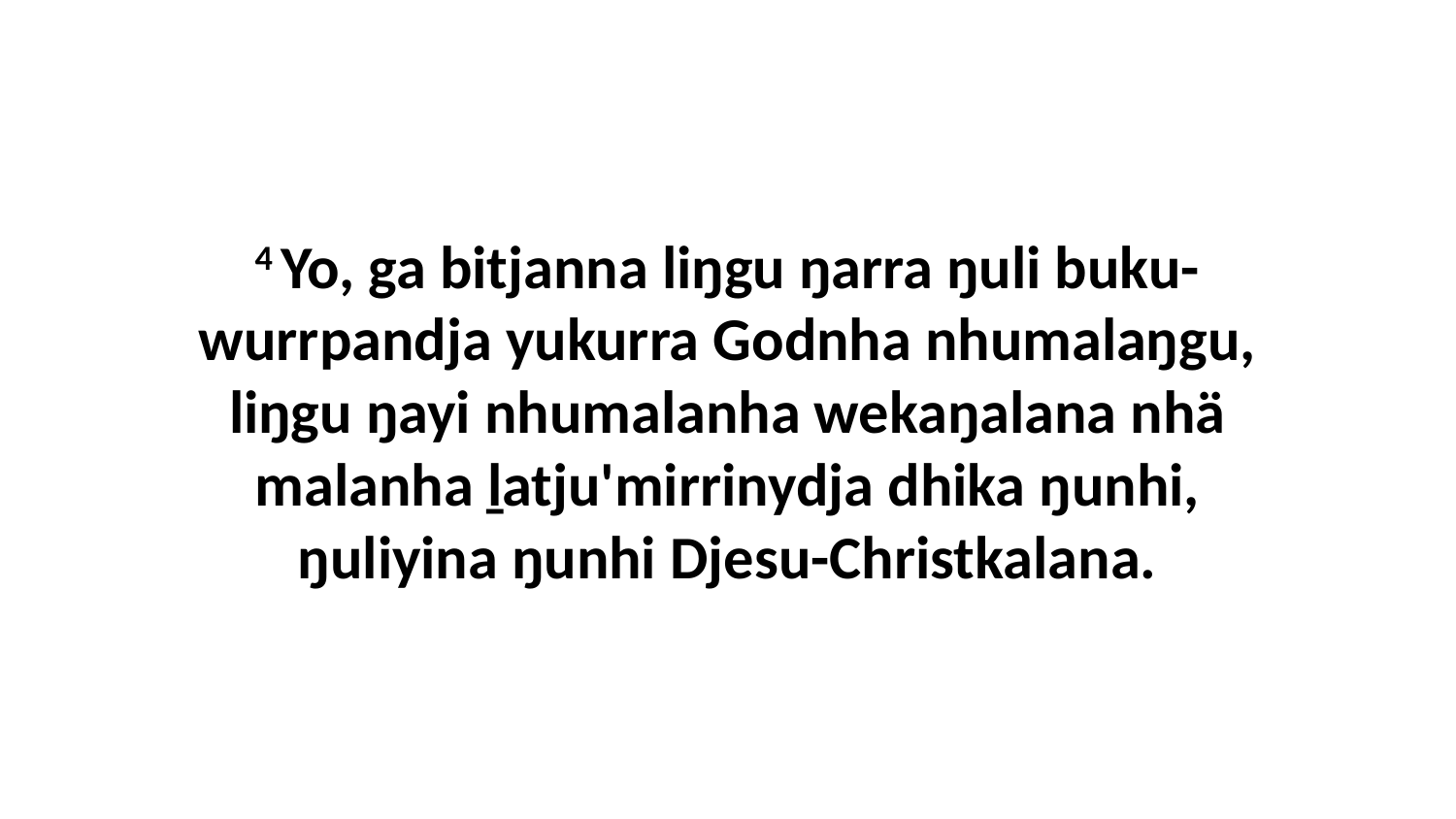

4 Yo, ga bitjanna liŋgu ŋarra ŋuli buku-wurrpandja yukurra Godnha nhumalaŋgu, liŋgu ŋayi nhumalanha wekaŋalana nhä malanha ḻatju'mirrinydja dhika ŋunhi, ŋuliyina ŋunhi Djesu-Christkalana.